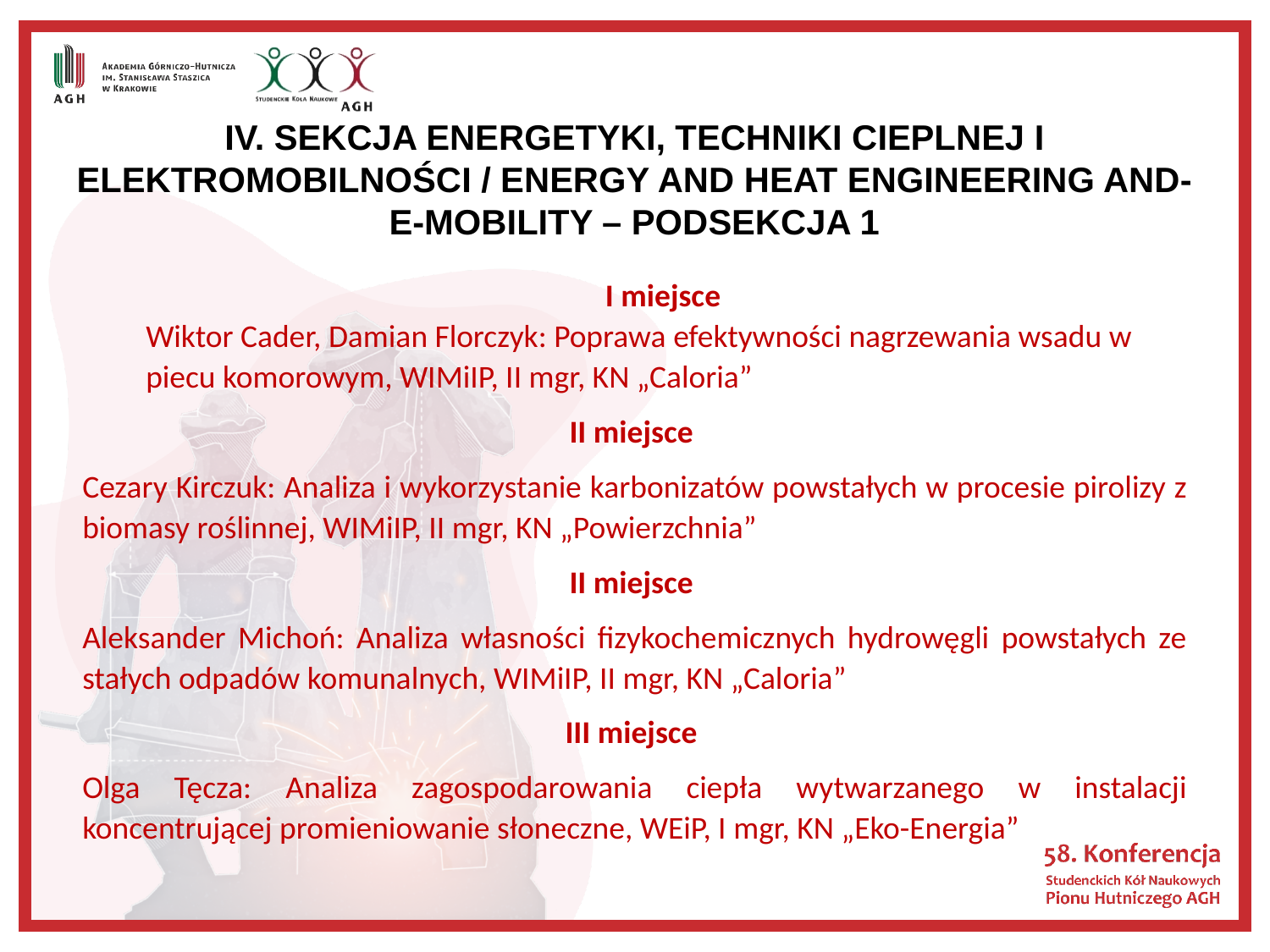

# iv. Sekcja Energetyki, Techniki Cieplnej i Elektromobilności / Energy and Heat Engineering and- E-mobility – Podsekcja 1
I miejsce
Wiktor Cader, Damian Florczyk: Poprawa efektywności nagrzewania wsadu w piecu komorowym, WIMiIP, II mgr, KN „Caloria”
II miejsce
Cezary Kirczuk: Analiza i wykorzystanie karbonizatów powstałych w procesie pirolizy z biomasy roślinnej, WIMiIP, II mgr, KN „Powierzchnia”
II miejsce
Aleksander Michoń: Analiza własności fizykochemicznych hydrowęgli powstałych ze stałych odpadów komunalnych, WIMiIP, II mgr, KN „Caloria”
III miejsce
Olga Tęcza: Analiza zagospodarowania ciepła wytwarzanego w instalacji koncentrującej promieniowanie słoneczne, WEiP, I mgr, KN „Eko-Energia”